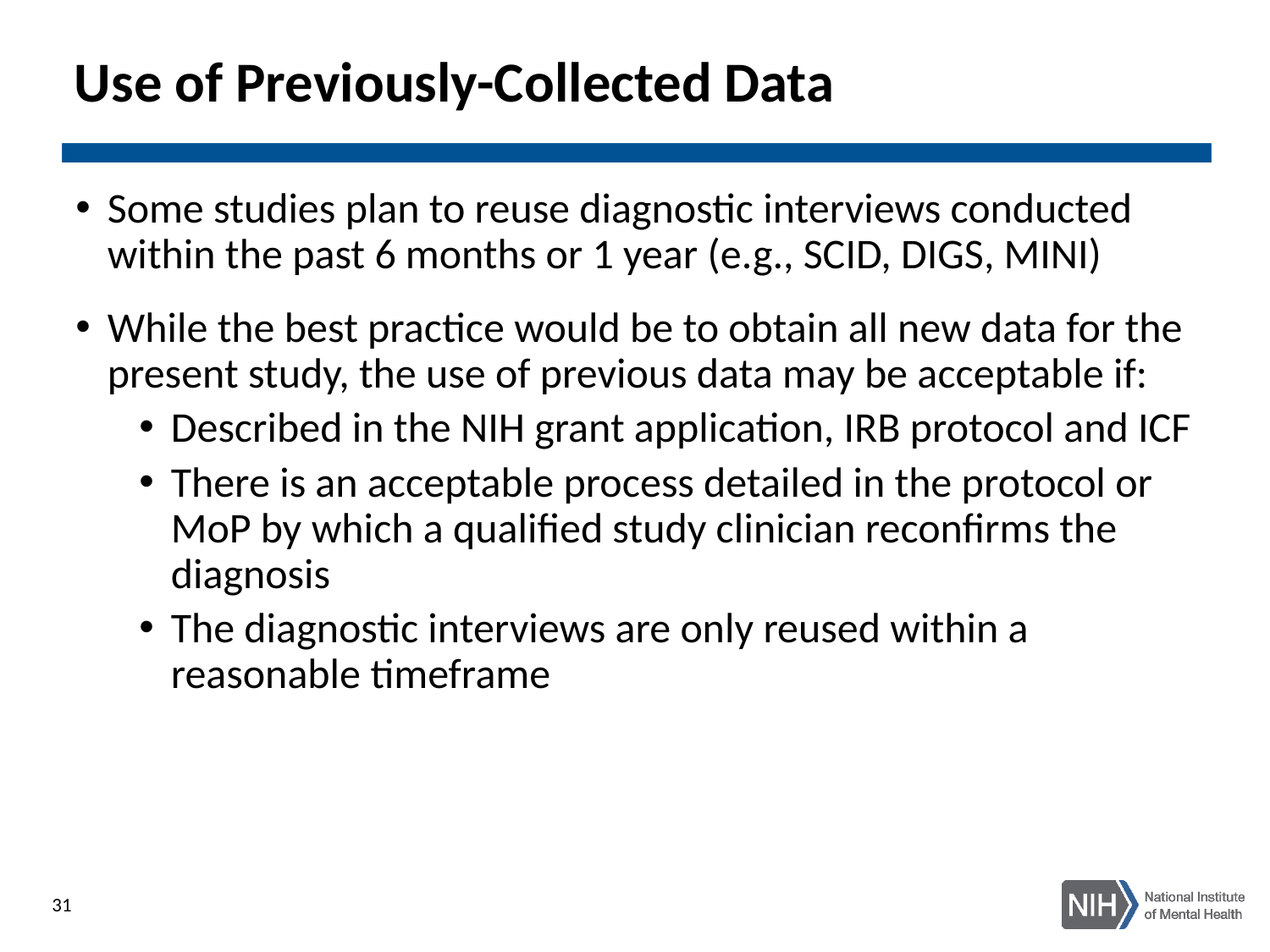

# Use of Previously-Collected Data
Some studies plan to reuse diagnostic interviews conducted within the past 6 months or 1 year (e.g., SCID, DIGS, MINI)
While the best practice would be to obtain all new data for the present study, the use of previous data may be acceptable if:
Described in the NIH grant application, IRB protocol and ICF
There is an acceptable process detailed in the protocol or MoP by which a qualified study clinician reconfirms the diagnosis
The diagnostic interviews are only reused within a reasonable timeframe
31